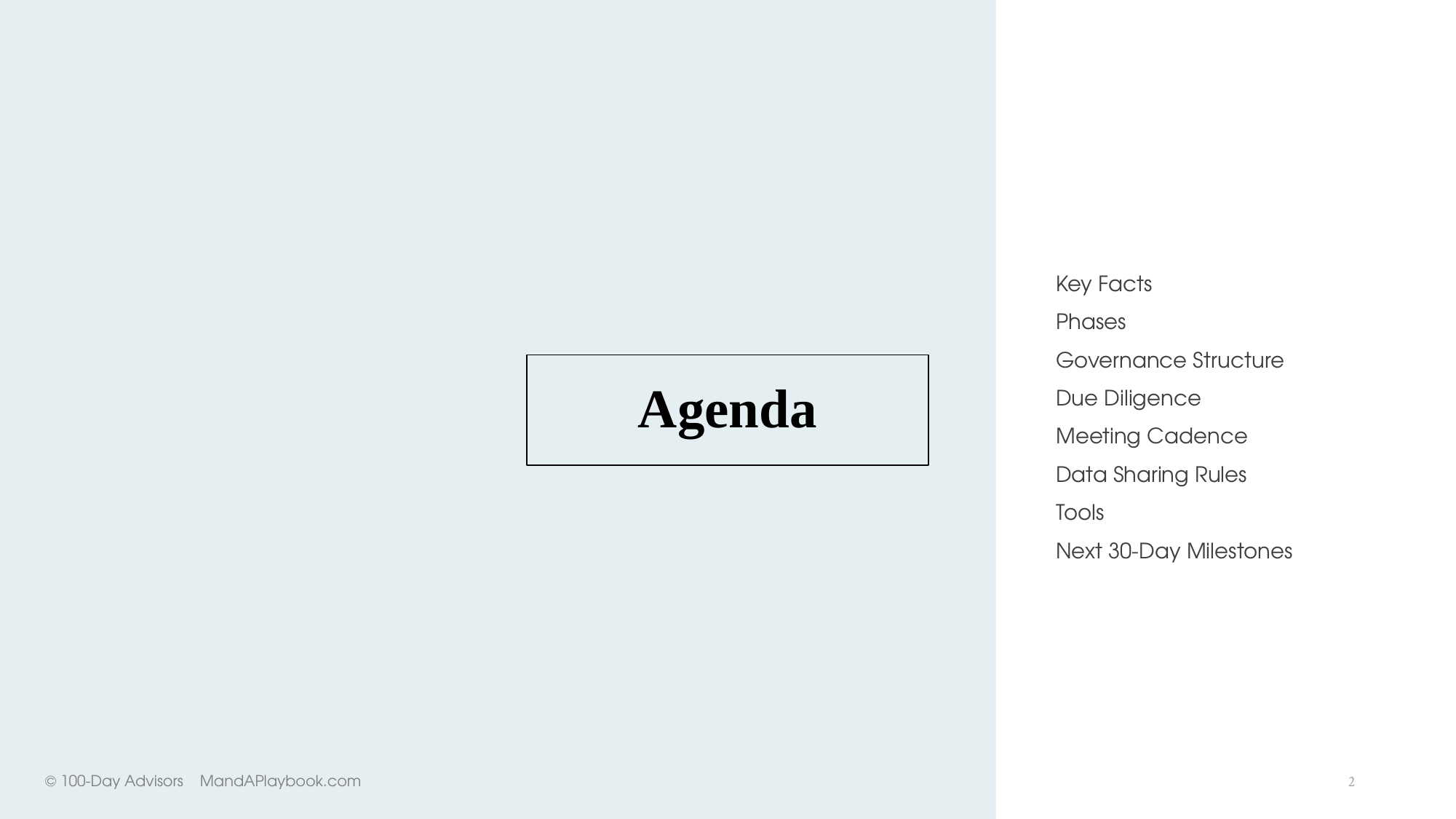

Key Facts
Phases
Governance Structure
Due Diligence
Meeting Cadence
Data Sharing Rules
Tools
Next 30-Day Milestones
Agenda
© 100-Day Advisors    MandAPlaybook.com
2